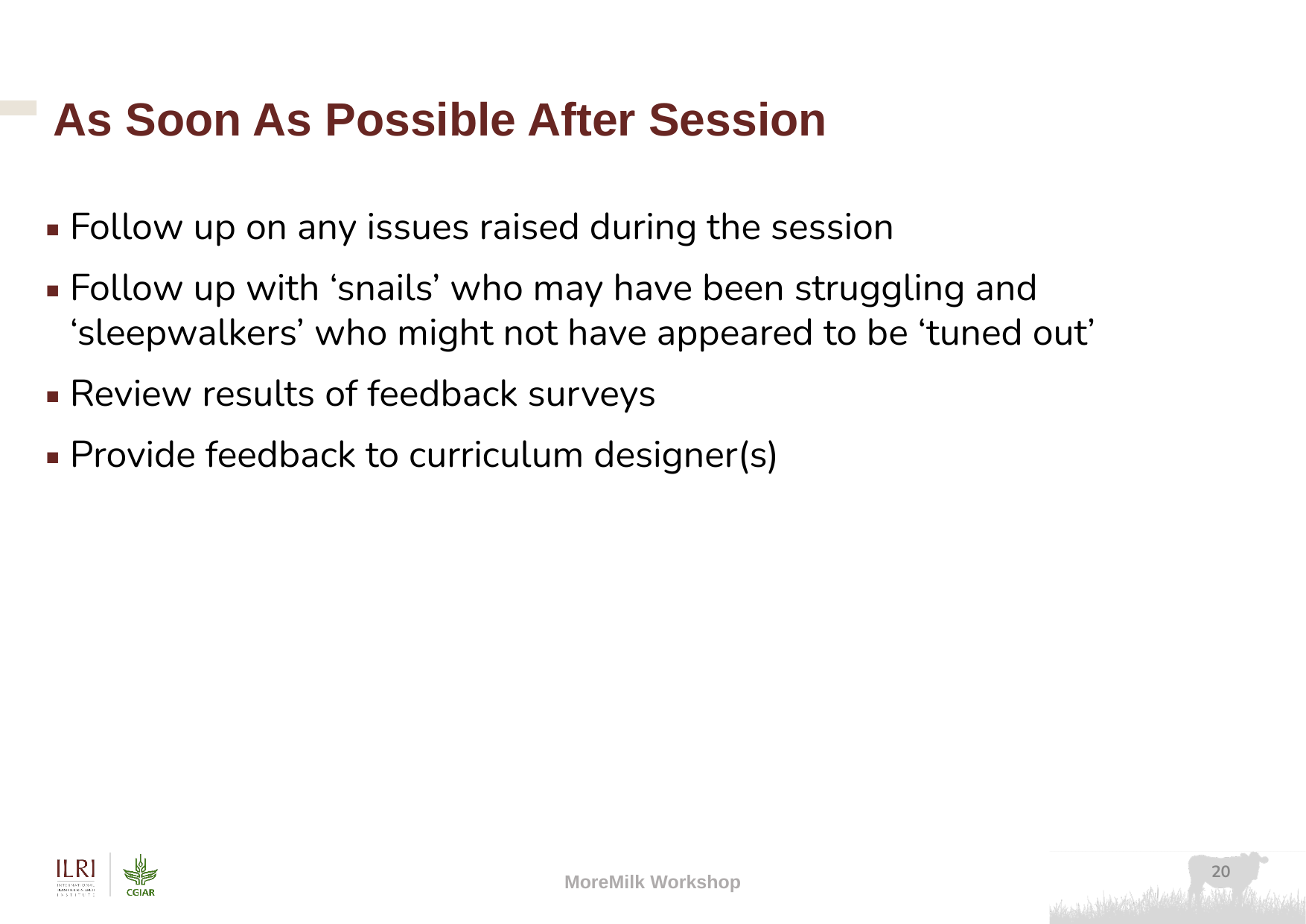

# As Soon As Possible After Session
Follow up on any issues raised during the session
Follow up with ‘snails’ who may have been struggling and ‘sleepwalkers’ who might not have appeared to be ‘tuned out’
Review results of feedback surveys
Provide feedback to curriculum designer(s)